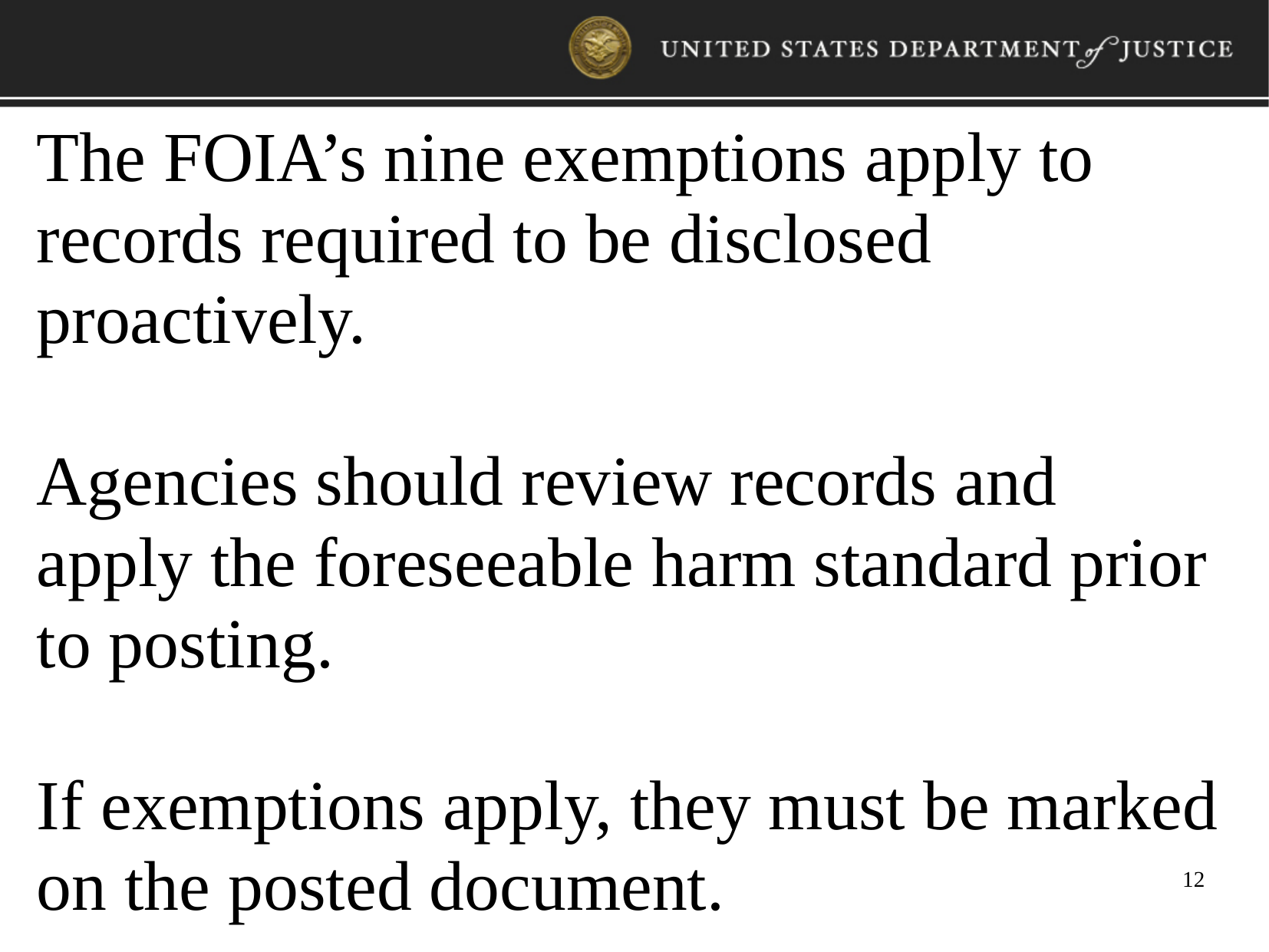

The FOIA’s nine exemptions apply to records required to be disclosed proactively.

Agencies should review records and apply the foreseeable harm standard prior to posting.

If exemptions apply, they must be marked on the posted document.
12